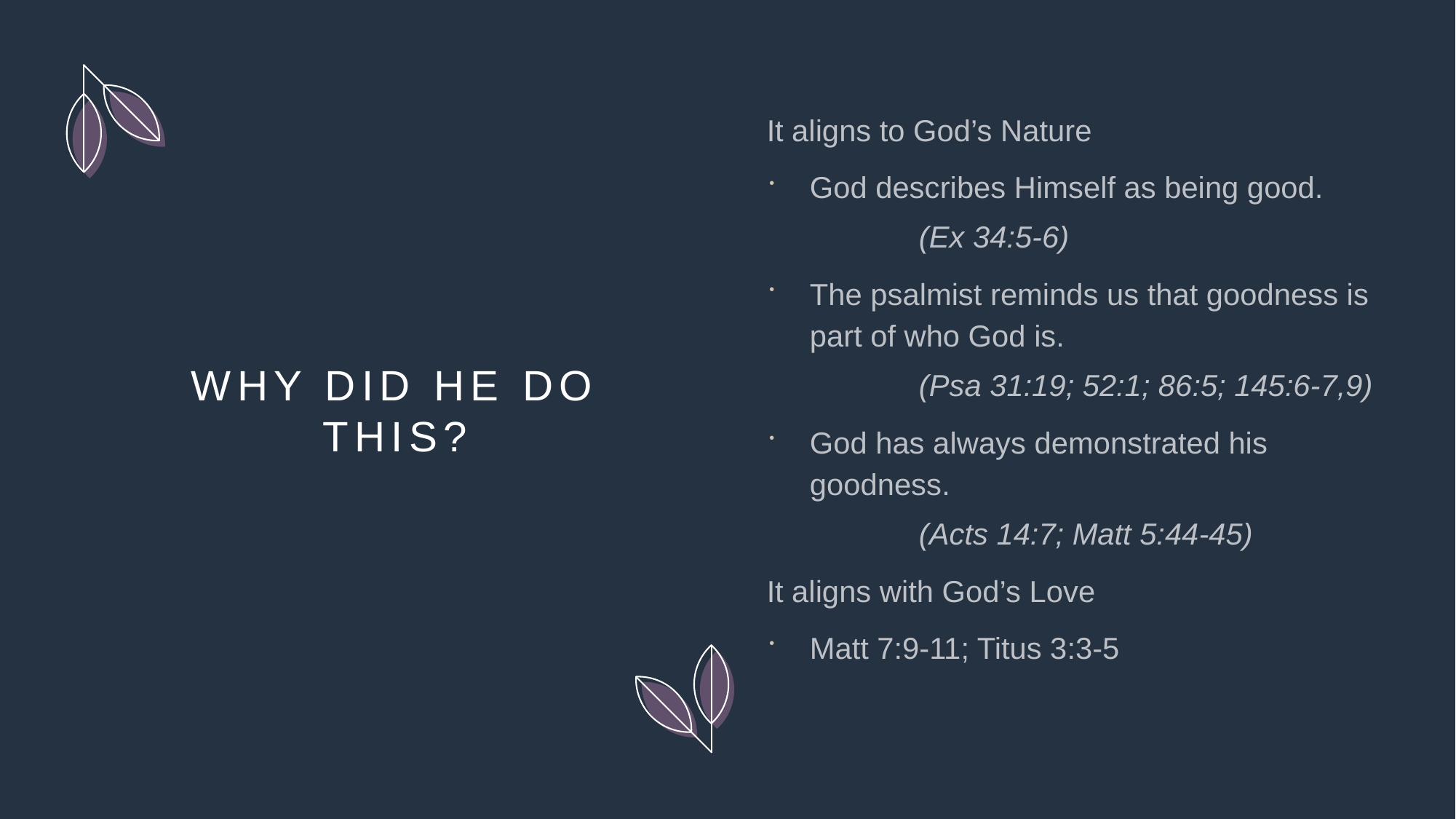

It aligns to God’s Nature
God describes Himself as being good.
	(Ex 34:5-6)
The psalmist reminds us that goodness is part of who God is.
	(Psa 31:19; 52:1; 86:5; 145:6-7,9)
God has always demonstrated his goodness.
	(Acts 14:7; Matt 5:44-45)
It aligns with God’s Love
Matt 7:9-11; Titus 3:3-5

# Why did He do this?